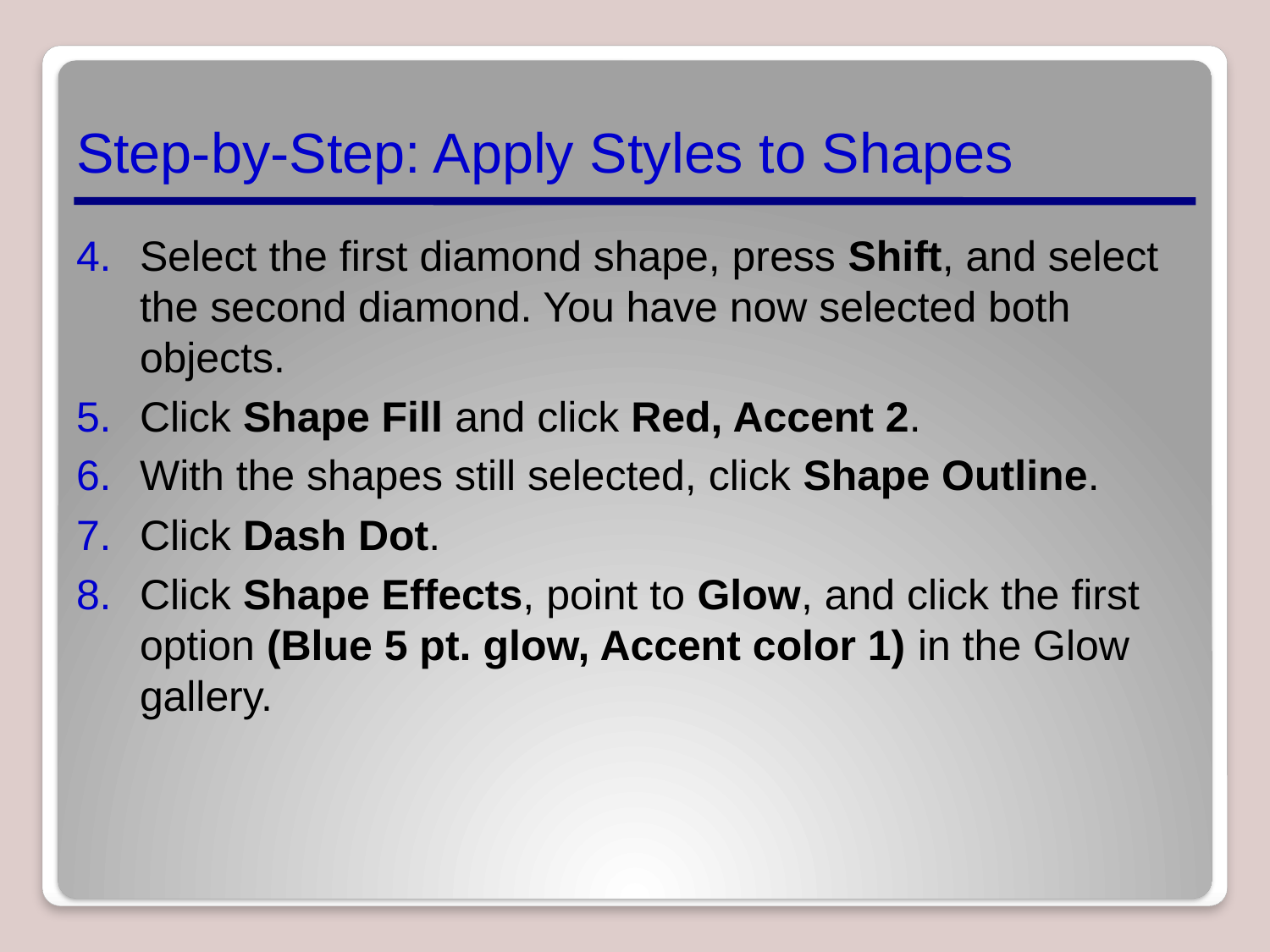

# Step-by-Step: Apply Styles to Shapes
Select the first diamond shape, press Shift, and select the second diamond. You have now selected both objects.
Click Shape Fill and click Red, Accent 2.
With the shapes still selected, click Shape Outline.
Click Dash Dot.
Click Shape Effects, point to Glow, and click the first option (Blue 5 pt. glow, Accent color 1) in the Glow gallery.